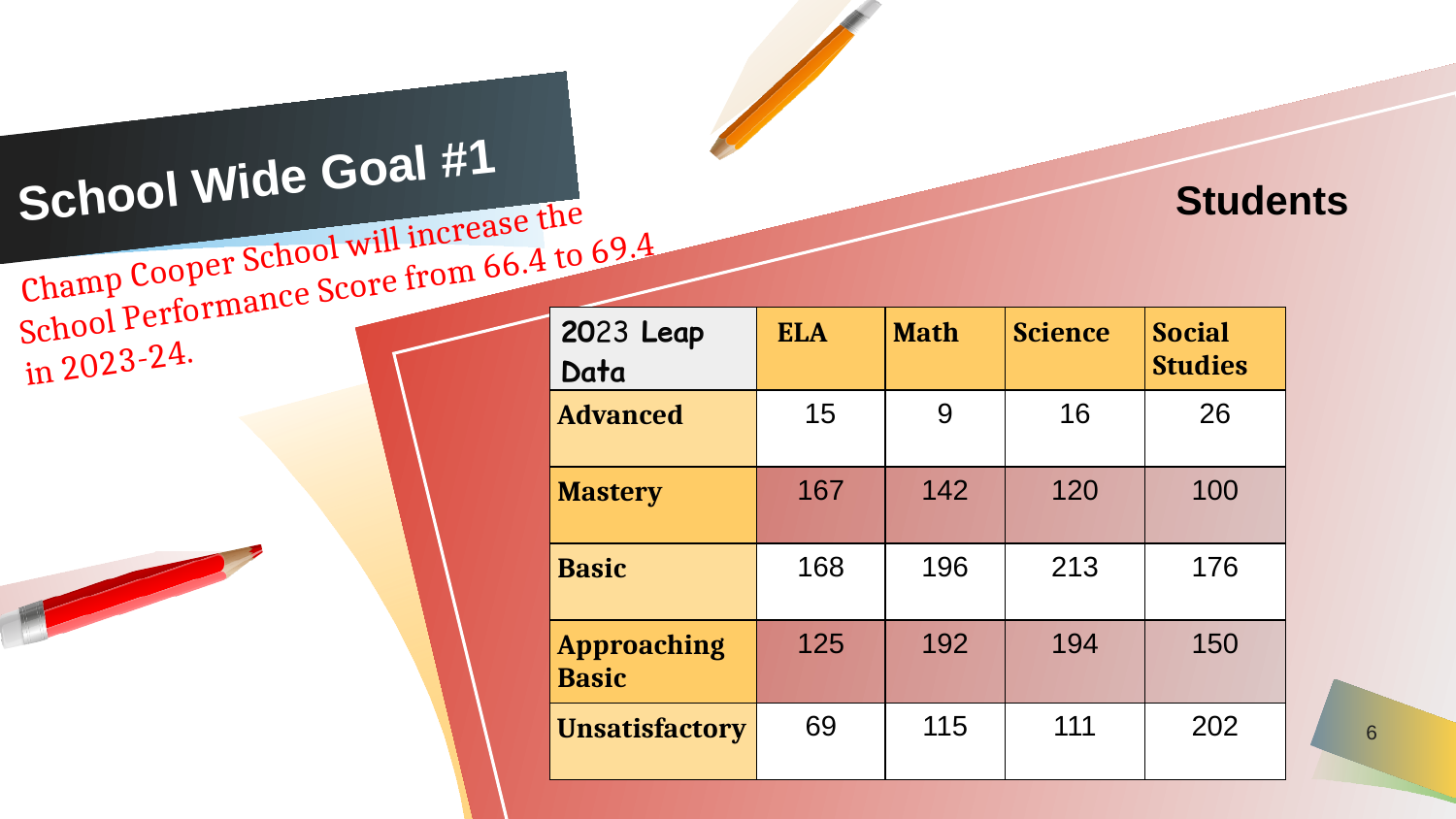

# School Wide Goal #1
Students
 Champ Cooper School will increase the School Performance Score from 66.4 to 69.4  in 2023-24.
| 2023 Leap Data | ELA | Math | Science | Social Studies |
| --- | --- | --- | --- | --- |
| Advanced | 15 | 9 | 16 | 26 |
| Mastery | 167 | 142 | 120 | 100 |
| Basic | 168 | 196 | 213 | 176 |
| Approaching Basic | 125 | 192 | 194 | 150 |
| Unsatisfactory | 69 | 115 | 111 | 202 |
6